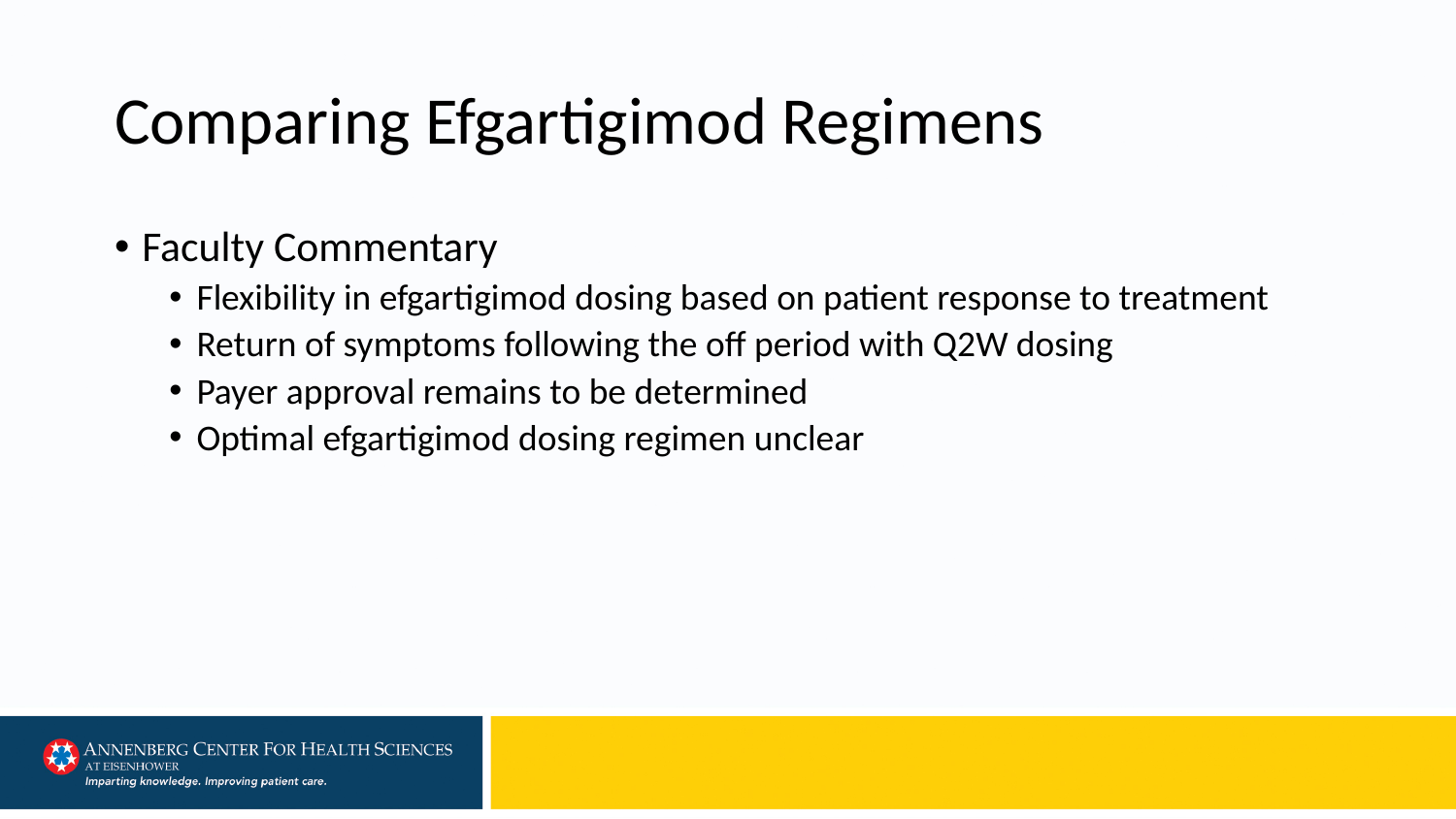

# Comparing Efgartigimod Regimens
Faculty Commentary
Flexibility in efgartigimod dosing based on patient response to treatment
Return of symptoms following the off period with Q2W dosing
Payer approval remains to be determined
Optimal efgartigimod dosing regimen unclear